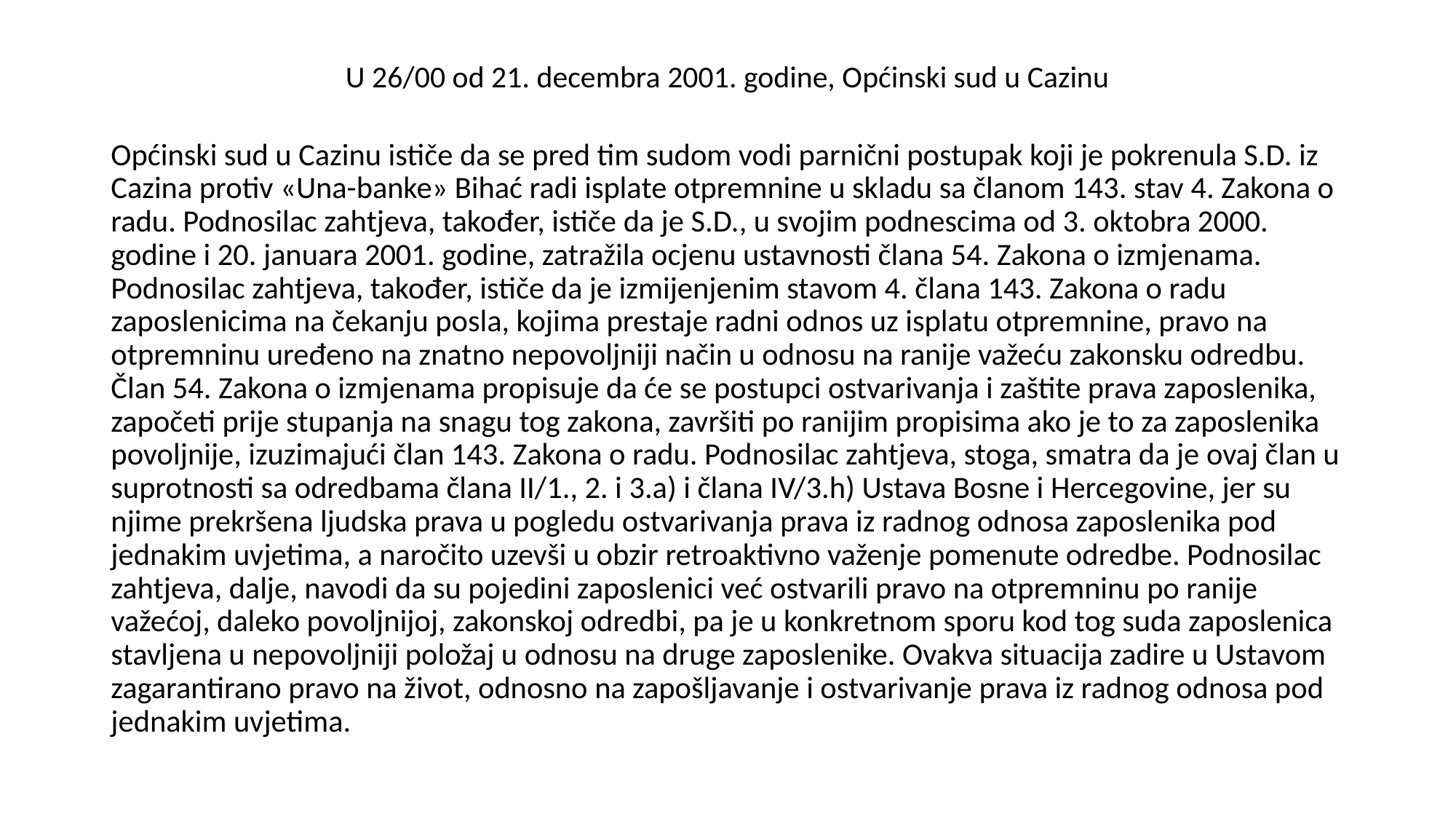

# U 26/00 od 21. decembra 2001. godine, Općinski sud u Cazinu
Općinski sud u Cazinu ističe da se pred tim sudom vodi parnični postupak koji je pokrenula S.D. iz Cazina protiv «Una-banke» Bihać radi isplate otpremnine u skladu sa članom 143. stav 4. Zakona o radu. Podnosilac zahtjeva, također, ističe da je S.D., u svojim podnescima od 3. oktobra 2000. godine i 20. januara 2001. godine, zatražila ocjenu ustavnosti člana 54. Zakona o izmjenama. Podnosilac zahtjeva, također, ističe da je izmijenjenim stavom 4. člana 143. Zakona o radu zaposlenicima na čekanju posla, kojima prestaje radni odnos uz isplatu otpremnine, pravo na otpremninu uređeno na znatno nepovoljniji način u odnosu na ranije važeću zakonsku odredbu. Član 54. Zakona o izmjenama propisuje da će se postupci ostvarivanja i zaštite prava zaposlenika, započeti prije stupanja na snagu tog zakona, završiti po ranijim propisima ako je to za zaposlenika povoljnije, izuzimajući član 143. Zakona o radu. Podnosilac zahtjeva, stoga, smatra da je ovaj član u suprotnosti sa odredbama člana II/1., 2. i 3.a) i člana IV/3.h) Ustava Bosne i Hercegovine, jer su njime prekršena ljudska prava u pogledu ostvarivanja prava iz radnog odnosa zaposlenika pod jednakim uvjetima, a naročito uzevši u obzir retroaktivno važenje pomenute odredbe. Podnosilac zahtjeva, dalje, navodi da su pojedini zaposlenici već ostvarili pravo na otpremninu po ranije važećoj, daleko povoljnijoj, zakonskoj odredbi, pa je u konkretnom sporu kod tog suda zaposlenica stavljena u nepovoljniji položaj u odnosu na druge zaposlenike. Ovakva situacija zadire u Ustavom zagarantirano pravo na život, odnosno na zapošljavanje i ostvarivanje prava iz radnog odnosa pod jednakim uvjetima.